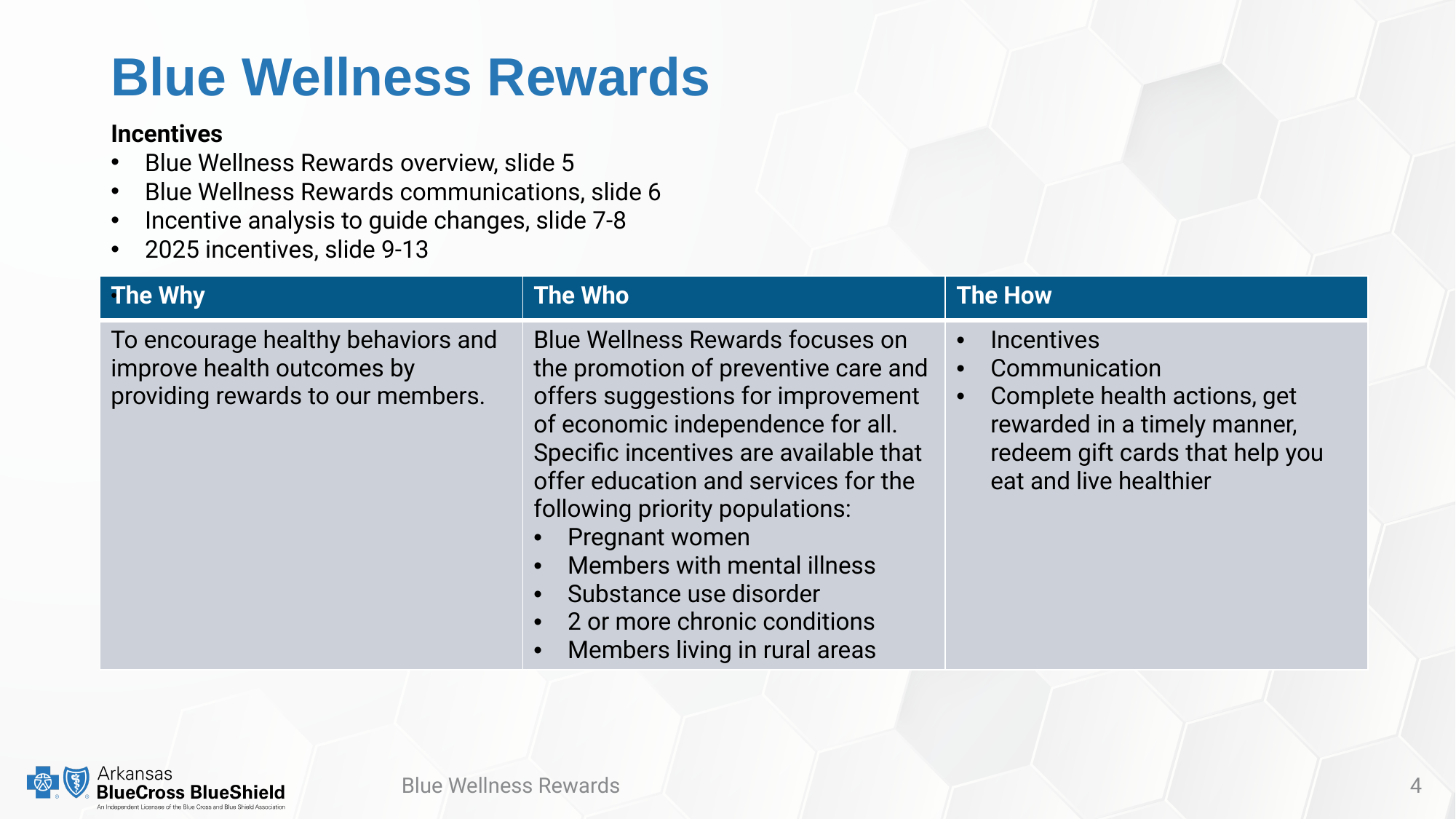

# Blue Wellness Rewards
Incentives
Blue Wellness Rewards overview, slide 5
Blue Wellness Rewards communications, slide 6
Incentive analysis to guide changes, slide 7-8
2025 incentives, slide 9-13

| The Why | The Who | The How |
| --- | --- | --- |
| To encourage healthy behaviors and improve health outcomes by providing rewards to our members. | Blue Wellness Rewards focuses on the promotion of preventive care and offers suggestions for improvement of economic independence for all. Specific incentives are available that offer education and services for the following priority populations: Pregnant women Members with mental illness Substance use disorder 2 or more chronic conditions Members living in rural areas | Incentives Communication Complete health actions, get rewarded in a timely manner, redeem gift cards that help you eat and live healthier |
Blue Wellness Rewards
4